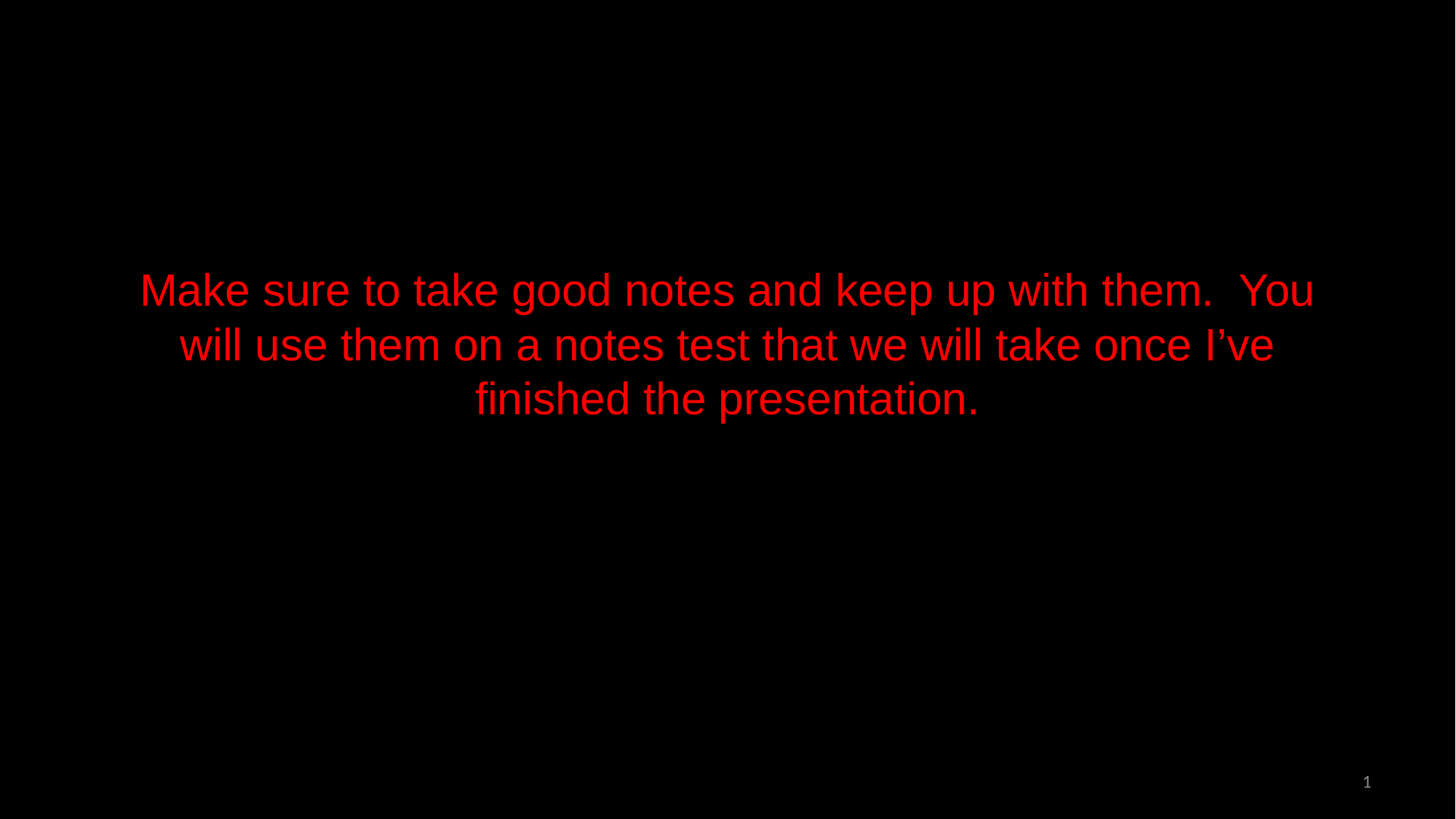

# Make sure to take good notes and keep up with them.  You will use them on a notes test that we will take once I’ve finished the presentation.
1